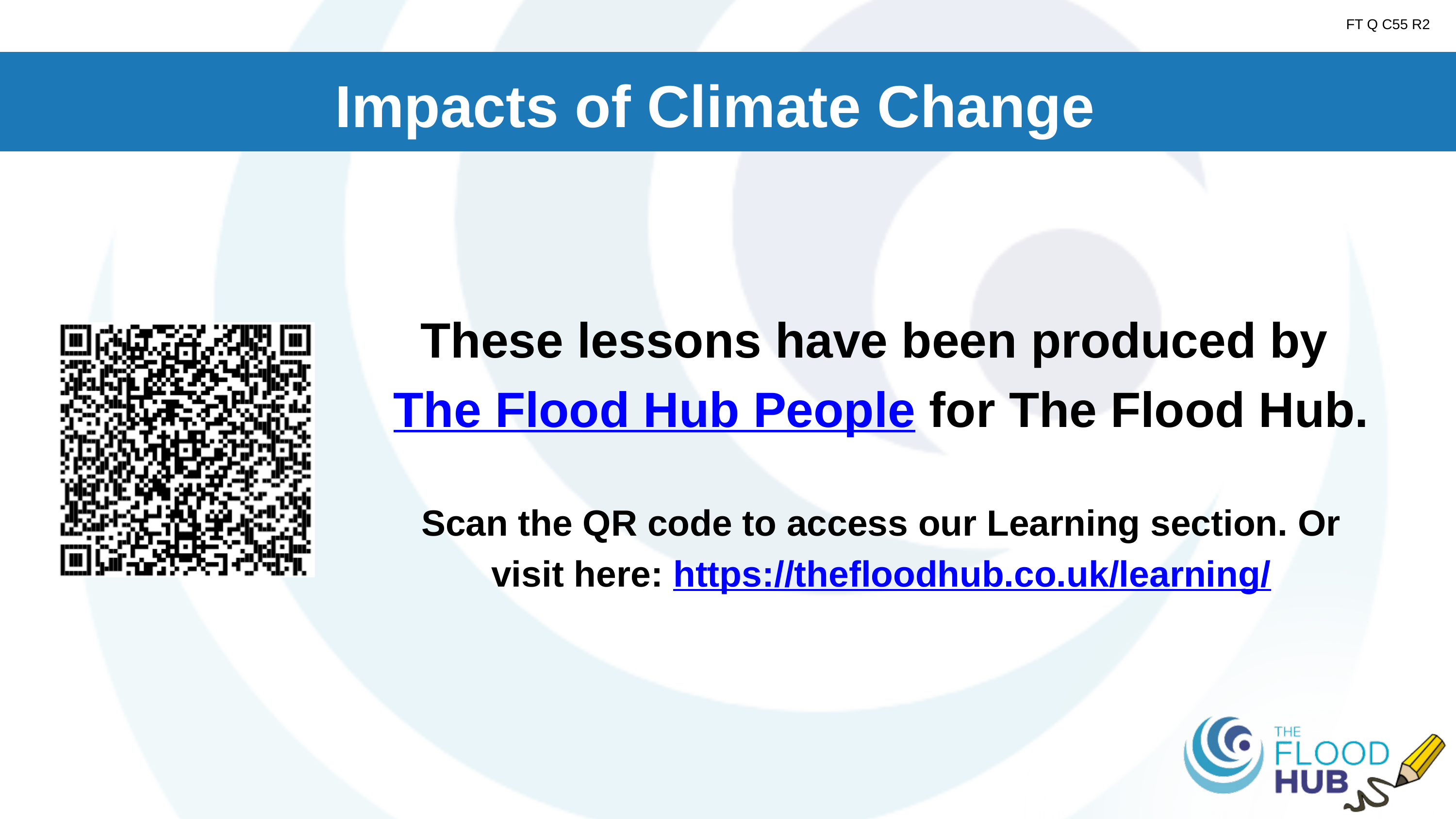

Introduction to Climate

FT Q C55 R2

Impacts of Climate Change
These lessons have been produced by The Flood Hub People for The Flood Hub.

Scan the QR code to access our Learning section. Or visit here: https://thefloodhub.co.uk/learning/